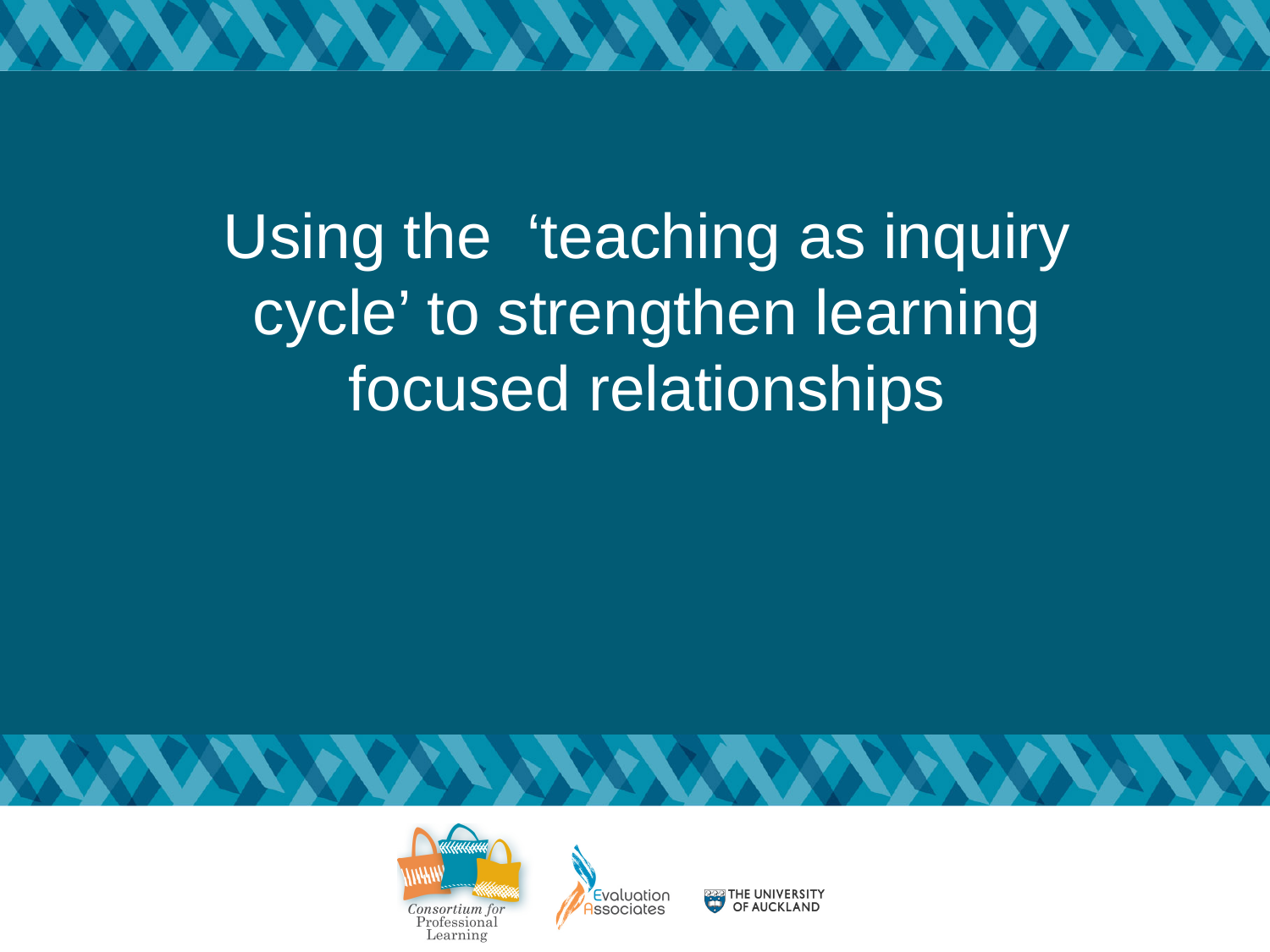

Using the  ‘teaching as inquiry cycle’ to strengthen learning focused relationships